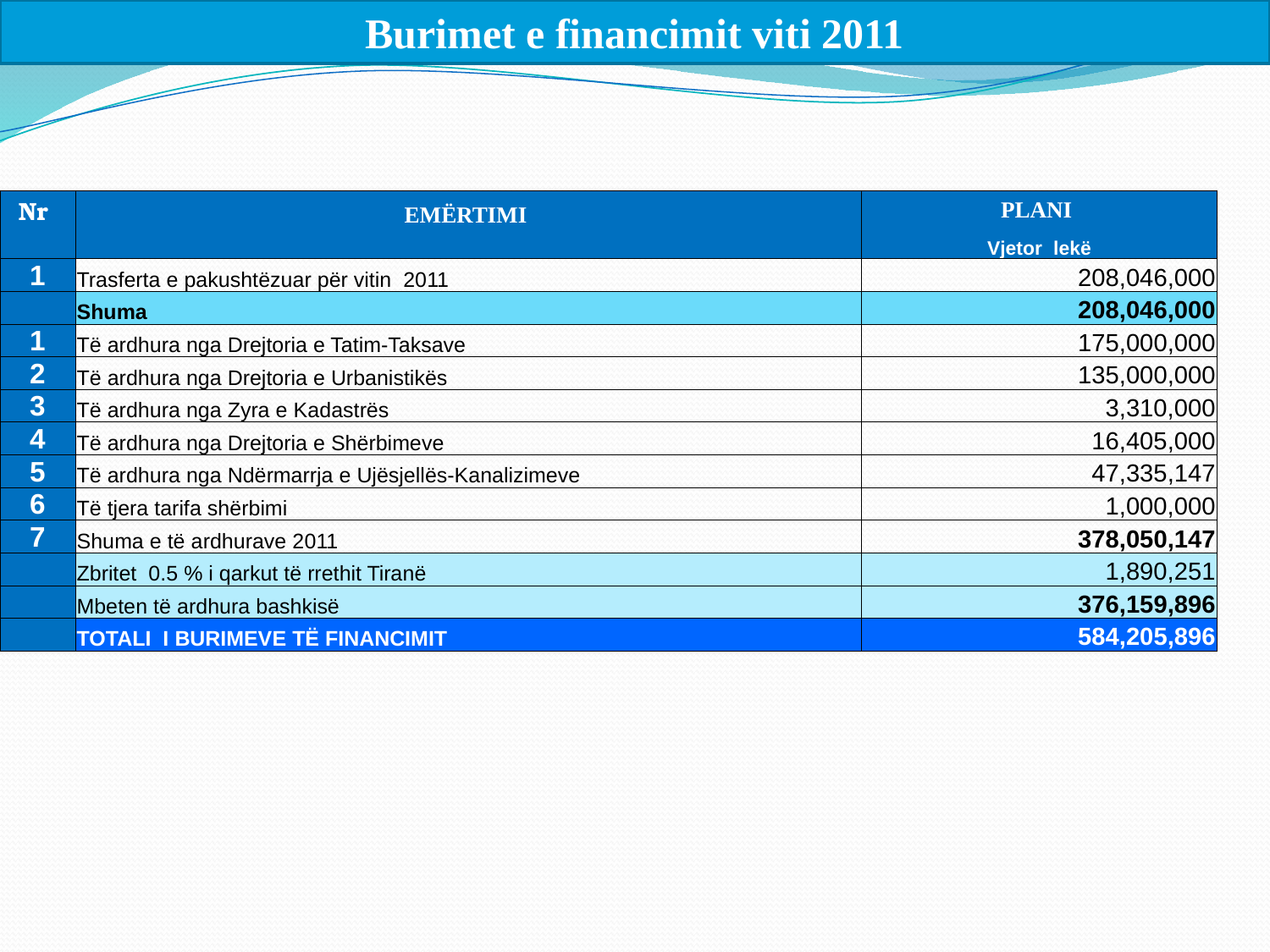

Burimet e financimit viti 2011
| Nr | EMËRTIMI | PLANI |
| --- | --- | --- |
|  |  | Vjetor lekë |
| 1 | Trasferta e pakushtëzuar për vitin 2011 | 208,046,000 |
|  | Shuma | 208,046,000 |
| 1 | Të ardhura nga Drejtoria e Tatim-Taksave | 175,000,000 |
| 2 | Të ardhura nga Drejtoria e Urbanistikës | 135,000,000 |
| 3 | Të ardhura nga Zyra e Kadastrës | 3,310,000 |
| 4 | Të ardhura nga Drejtoria e Shërbimeve | 16,405,000 |
| 5 | Të ardhura nga Ndërmarrja e Ujësjellës-Kanalizimeve | 47,335,147 |
| 6 | Të tjera tarifa shërbimi | 1,000,000 |
| 7 | Shuma e të ardhurave 2011 | 378,050,147 |
|  | Zbritet 0.5 % i qarkut të rrethit Tiranë | 1,890,251 |
|  | Mbeten të ardhura bashkisë | 376,159,896 |
|  | TOTALI I BURIMEVE TË FINANCIMIT | 584,205,896 |